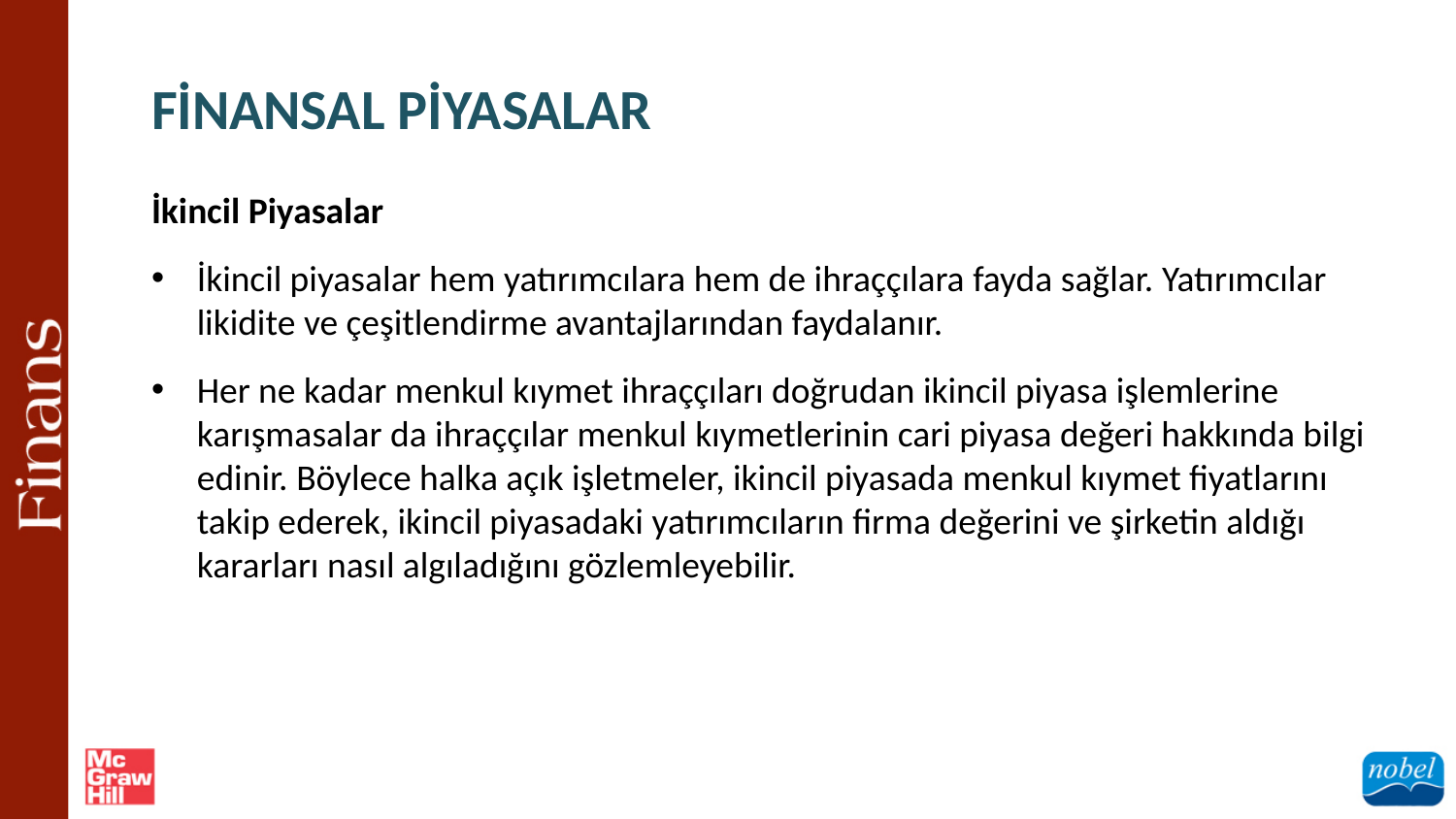

FİNANSAL PİYASALAR
İkincil Piyasalar
İkincil piyasalar hem yatırımcılara hem de ihraççılara fayda sağlar. Yatırımcılar likidite ve çeşitlendirme avantajlarından faydalanır.
Her ne kadar menkul kıymet ihraççıları doğrudan ikincil piyasa işlemlerine karışmasalar da ihraççılar menkul kıymetlerinin cari piyasa değeri hakkında bilgi edinir. Böylece halka açık işletmeler, ikincil piyasada menkul kıymet fiyatlarını takip ederek, ikincil piyasadaki yatırımcıların firma değerini ve şirketin aldığı kararları nasıl algıladığını gözlemleyebilir.